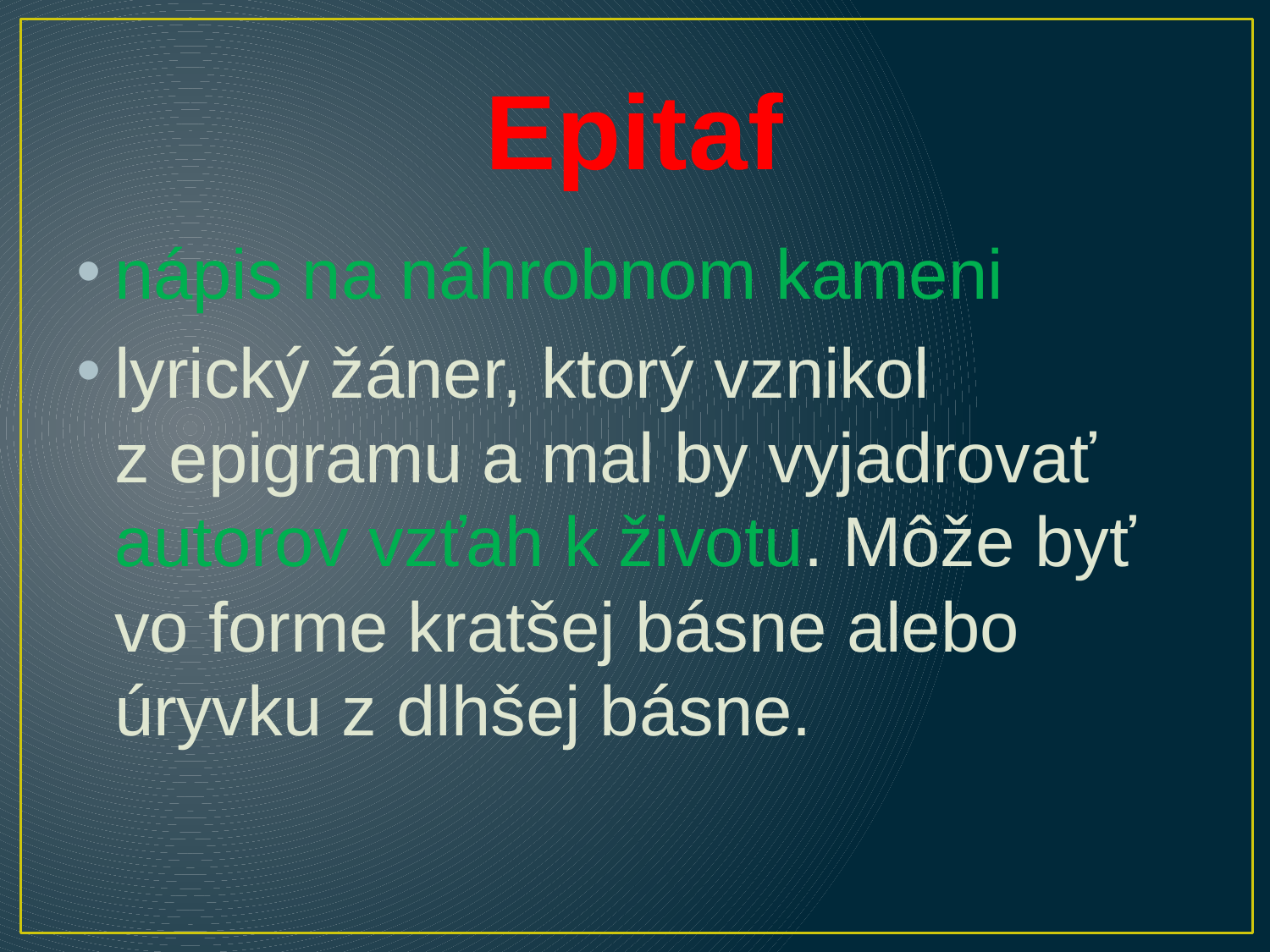

# Epitaf
nápis na náhrobnom kameni
lyrický žáner, ktorý vznikol z epigramu a mal by vyjadrovať autorov vzťah k životu. Môže byť vo forme kratšej básne alebo úryvku z dlhšej básne.